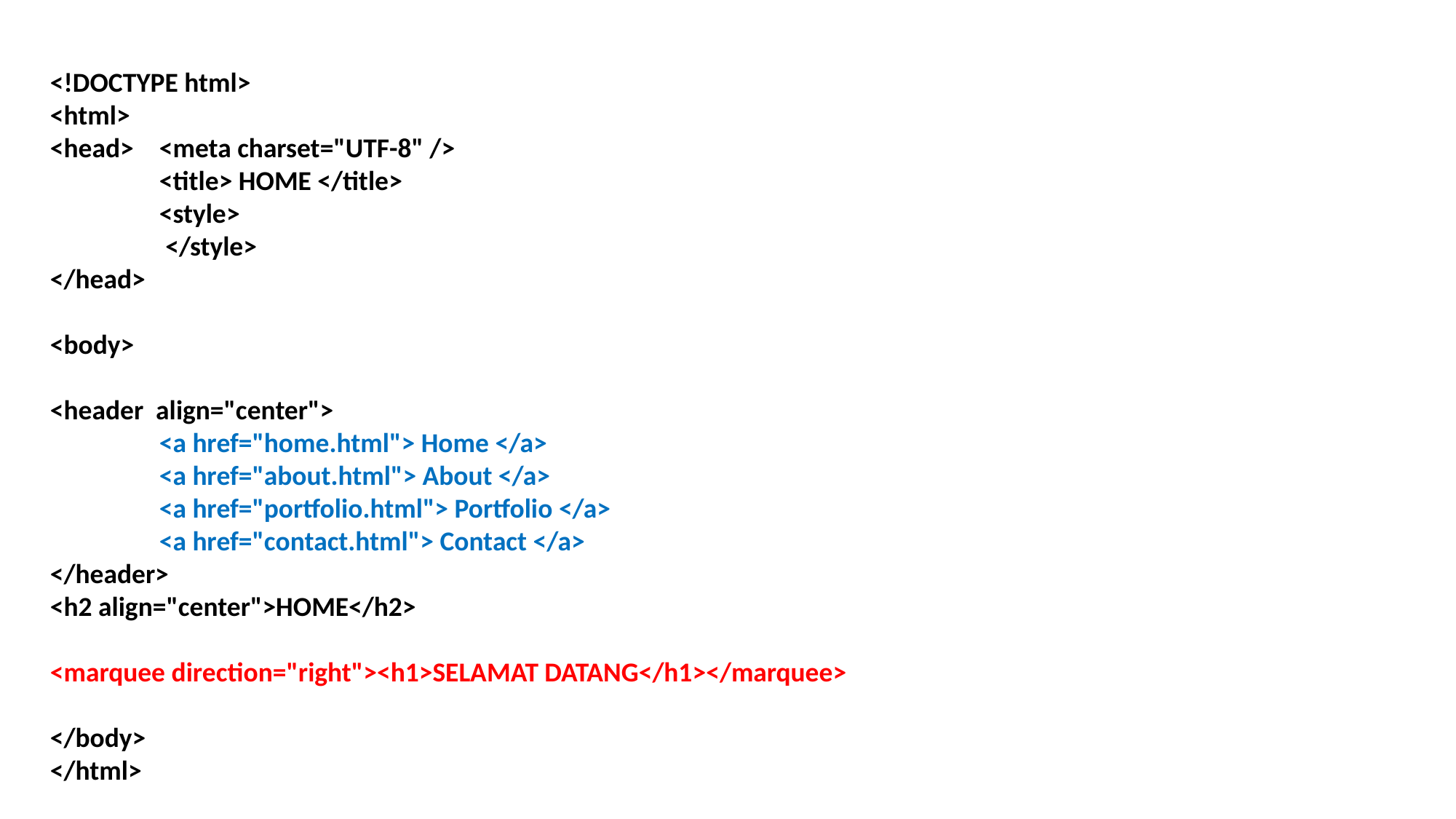

<!DOCTYPE html>
<html>
<head>    	<meta charset="UTF-8" />
    	<title> HOME </title>
    	<style>
   	 </style>
</head>

<body>

<header  align="center">
	<a href="home.html"> Home </a>
	<a href="about.html"> About </a>
	<a href="portfolio.html"> Portfolio </a>
	<a href="contact.html"> Contact </a>
</header>
<h2 align="center">HOME</h2>

<marquee direction="right"><h1>SELAMAT DATANG</h1></marquee>

</body>
</html>